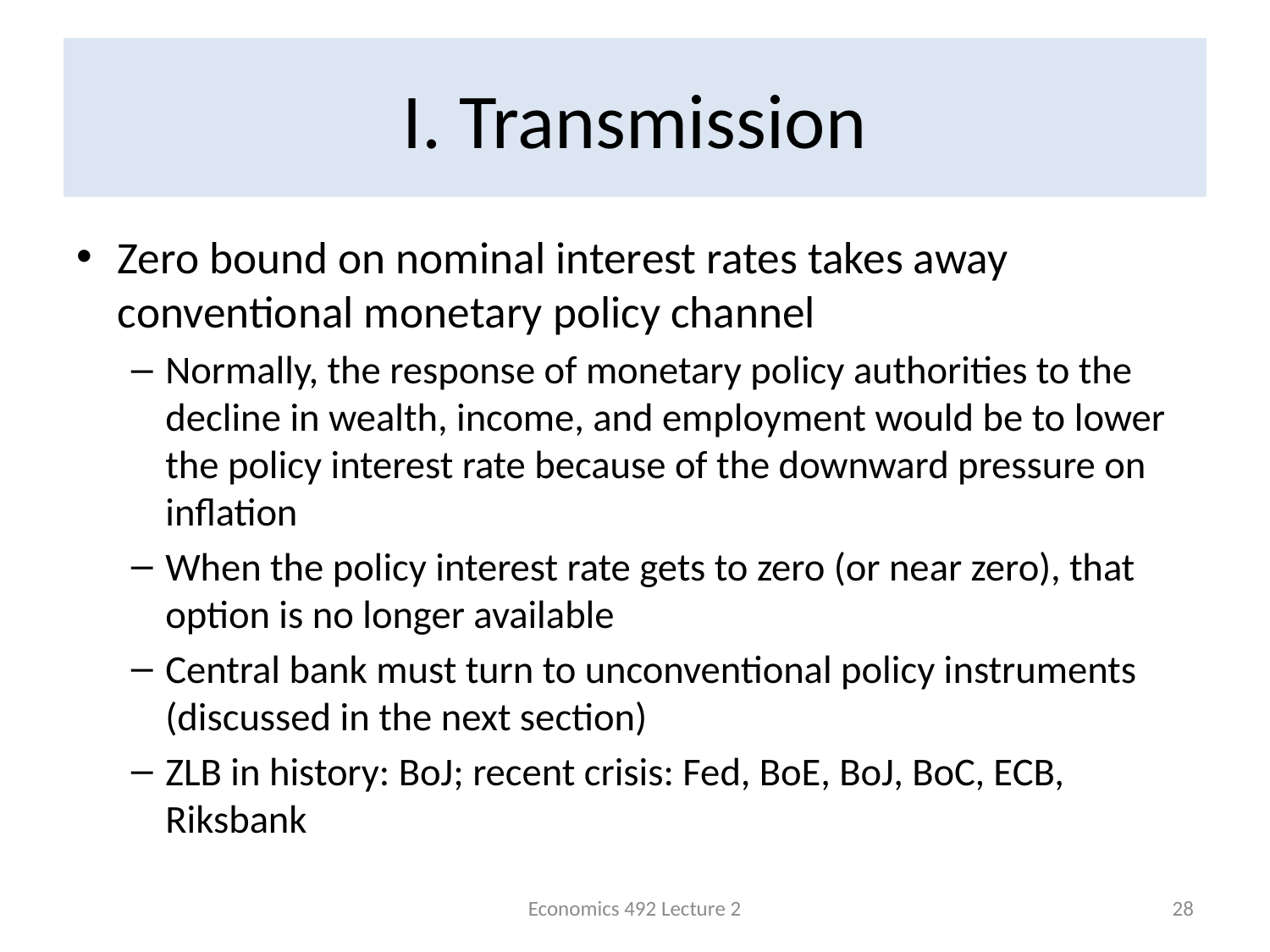

# I. Transmission
Zero bound on nominal interest rates takes away conventional monetary policy channel
Normally, the response of monetary policy authorities to the decline in wealth, income, and employment would be to lower the policy interest rate because of the downward pressure on inflation
When the policy interest rate gets to zero (or near zero), that option is no longer available
Central bank must turn to unconventional policy instruments (discussed in the next section)
ZLB in history: BoJ; recent crisis: Fed, BoE, BoJ, BoC, ECB, Riksbank

Economics 492 Lecture 2
28